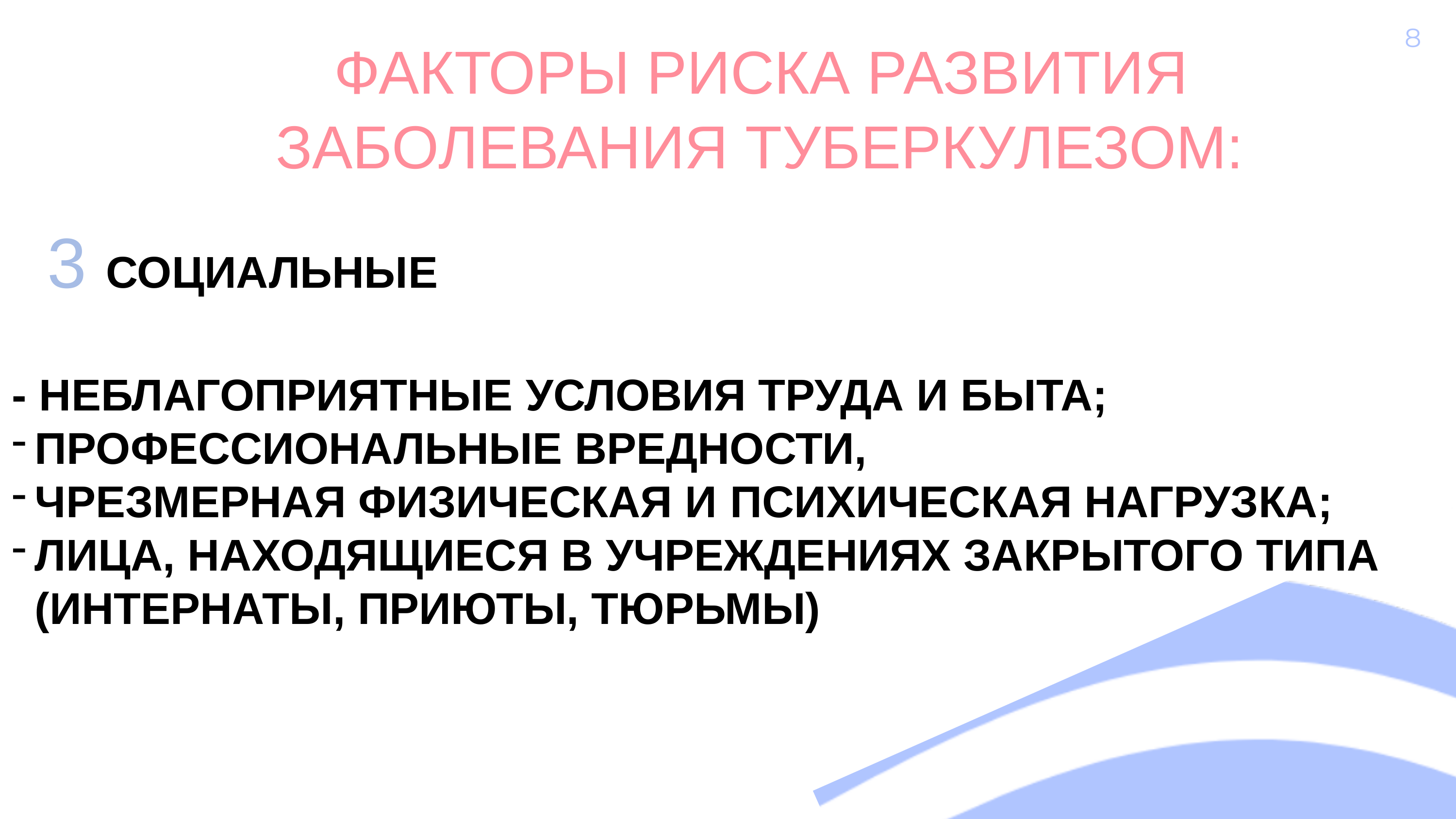

8
 ФАКТОРЫ РИСКА РАЗВИТИЯ
ЗАБОЛЕВАНИЯ ТУБЕРКУЛЕЗОМ:
3 СОЦИАЛЬНЫЕ

- НЕБЛАГОПРИЯТНЫЕ УСЛОВИЯ ТРУДА И БЫТА;
ПРОФЕССИОНАЛЬНЫЕ ВРЕДНОСТИ,
ЧРЕЗМЕРНАЯ ФИЗИЧЕСКАЯ И ПСИХИЧЕСКАЯ НАГРУЗКА;
ЛИЦА, НАХОДЯЩИЕСЯ В УЧРЕЖДЕНИЯХ ЗАКРЫТОГО ТИПА (ИНТЕРНАТЫ, ПРИЮТЫ, ТЮРЬМЫ)